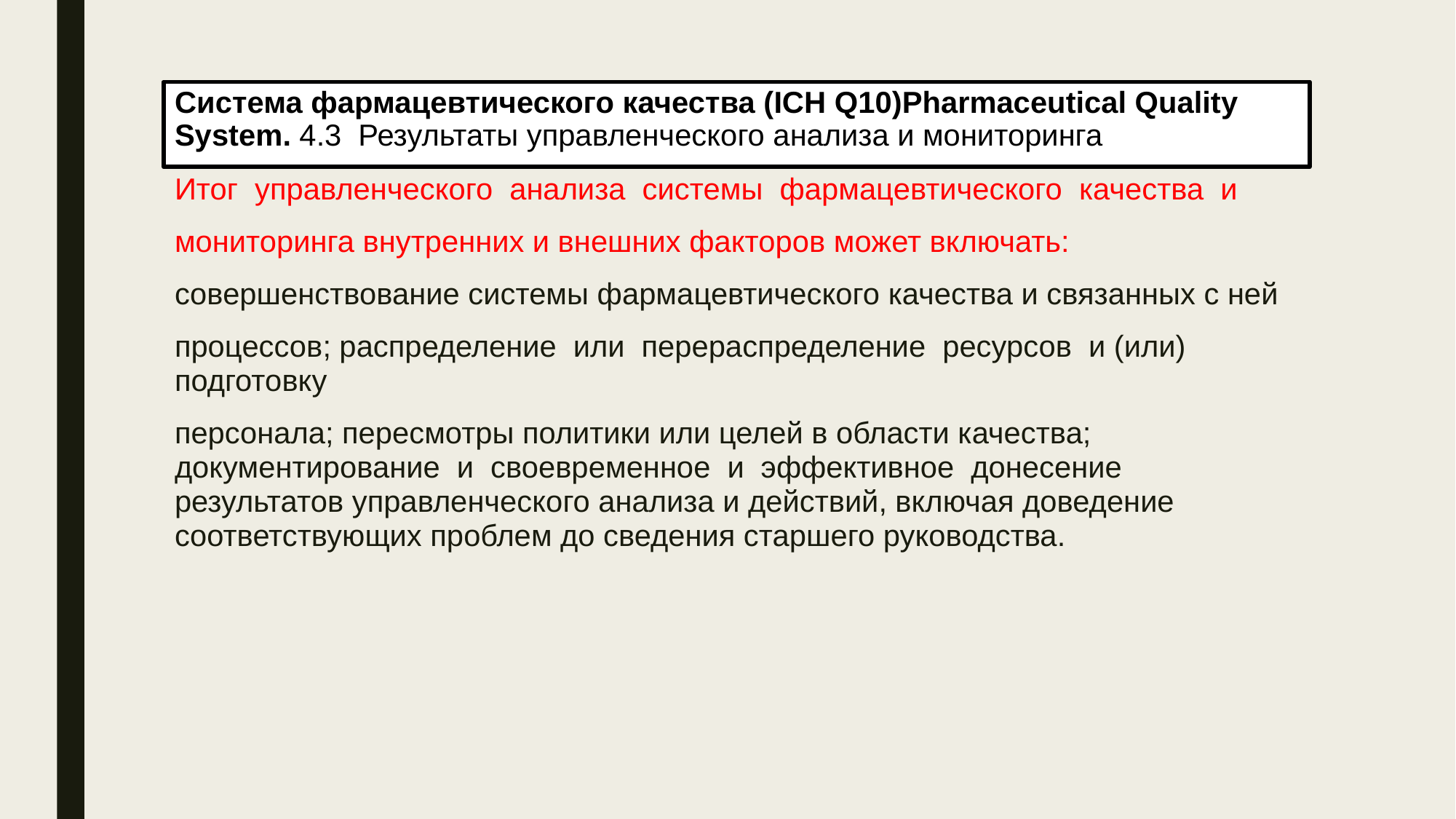

# Система фармацевтического качества (ICH Q10)Pharmaceutical Quality System. 4.3  Результаты управленческого анализа и мониторинга
Итог  управленческого  анализа  системы  фармацевтического  качества  и
мониторинга внутренних и внешних факторов может включать:
совершенствование системы фармацевтического качества и связанных с ней
процессов; распределение  или  перераспределение  ресурсов  и (или)  подготовку
персонала; пересмотры политики или целей в области качества; документирование  и  своевременное  и  эффективное  донесение  результатов управленческого анализа и действий, включая доведение соответствующих проблем до сведения старшего руководства.